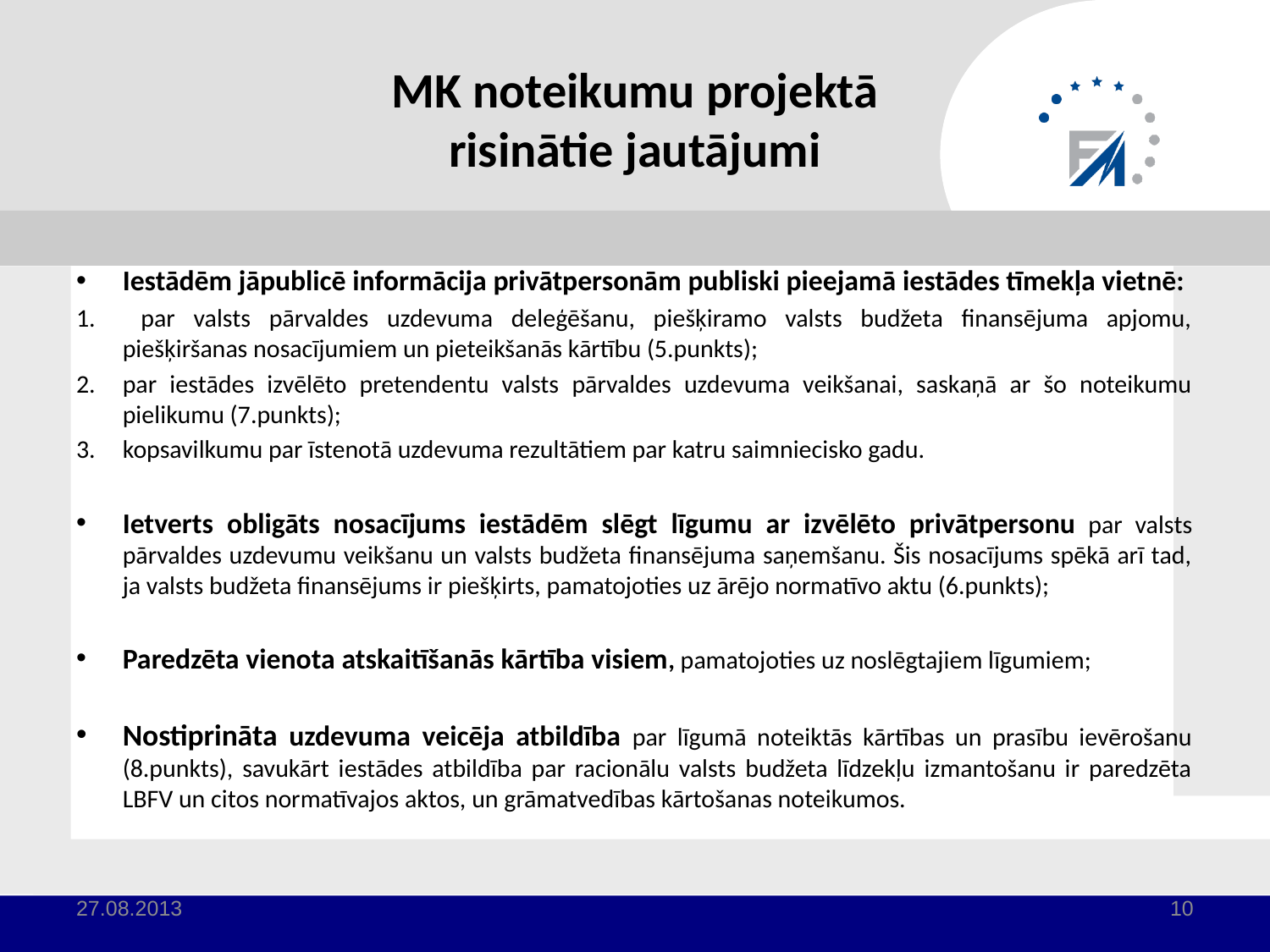

# MK noteikumu projektā risinātie jautājumi
Iestādēm jāpublicē informācija privātpersonām publiski pieejamā iestādes tīmekļa vietnē:
 par valsts pārvaldes uzdevuma deleģēšanu, piešķiramo valsts budžeta finansējuma apjomu, piešķiršanas nosacījumiem un pieteikšanās kārtību (5.punkts);
par iestādes izvēlēto pretendentu valsts pārvaldes uzdevuma veikšanai, saskaņā ar šo noteikumu pielikumu (7.punkts);
kopsavilkumu par īstenotā uzdevuma rezultātiem par katru saimniecisko gadu.

Ietverts obligāts nosacījums iestādēm slēgt līgumu ar izvēlēto privātpersonu par valsts pārvaldes uzdevumu veikšanu un valsts budžeta finansējuma saņemšanu. Šis nosacījums spēkā arī tad, ja valsts budžeta finansējums ir piešķirts, pamatojoties uz ārējo normatīvo aktu (6.punkts);

Paredzēta vienota atskaitīšanās kārtība visiem, pamatojoties uz noslēgtajiem līgumiem;

Nostiprināta uzdevuma veicēja atbildība par līgumā noteiktās kārtības un prasību ievērošanu (8.punkts), savukārt iestādes atbildība par racionālu valsts budžeta līdzekļu izmantošanu ir paredzēta LBFV un citos normatīvajos aktos, un grāmatvedības kārtošanas noteikumos.

27.08.2013
10